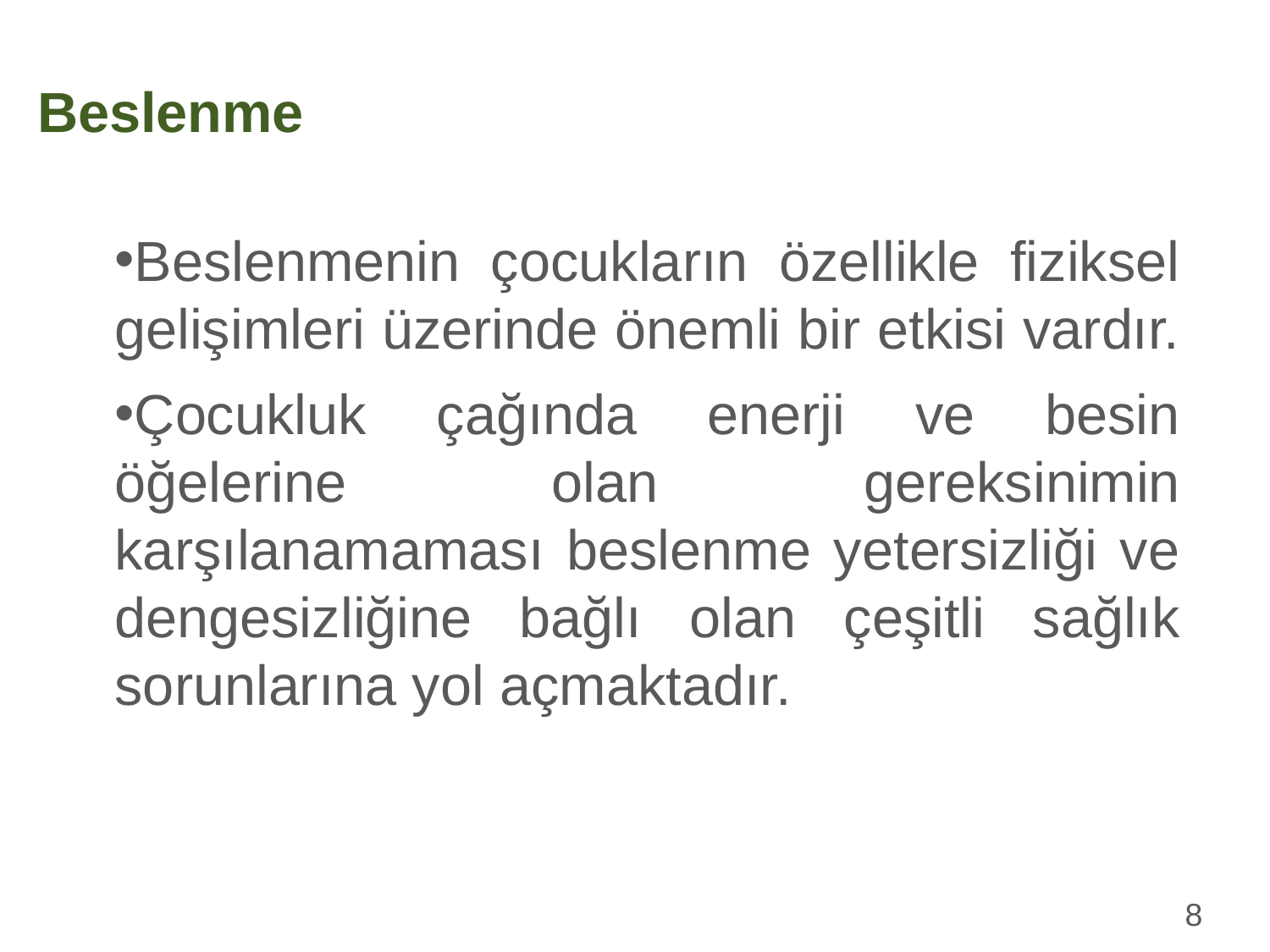

Beslenme
Beslenmenin çocukların özellikle fiziksel gelişimleri üzerinde önemli bir etkisi vardır.
Çocukluk çağında enerji ve besin öğelerine olan gereksinimin karşılanamaması beslenme yetersizliği ve dengesizliğine bağlı olan çeşitli sağlık sorunlarına yol açmaktadır.
8